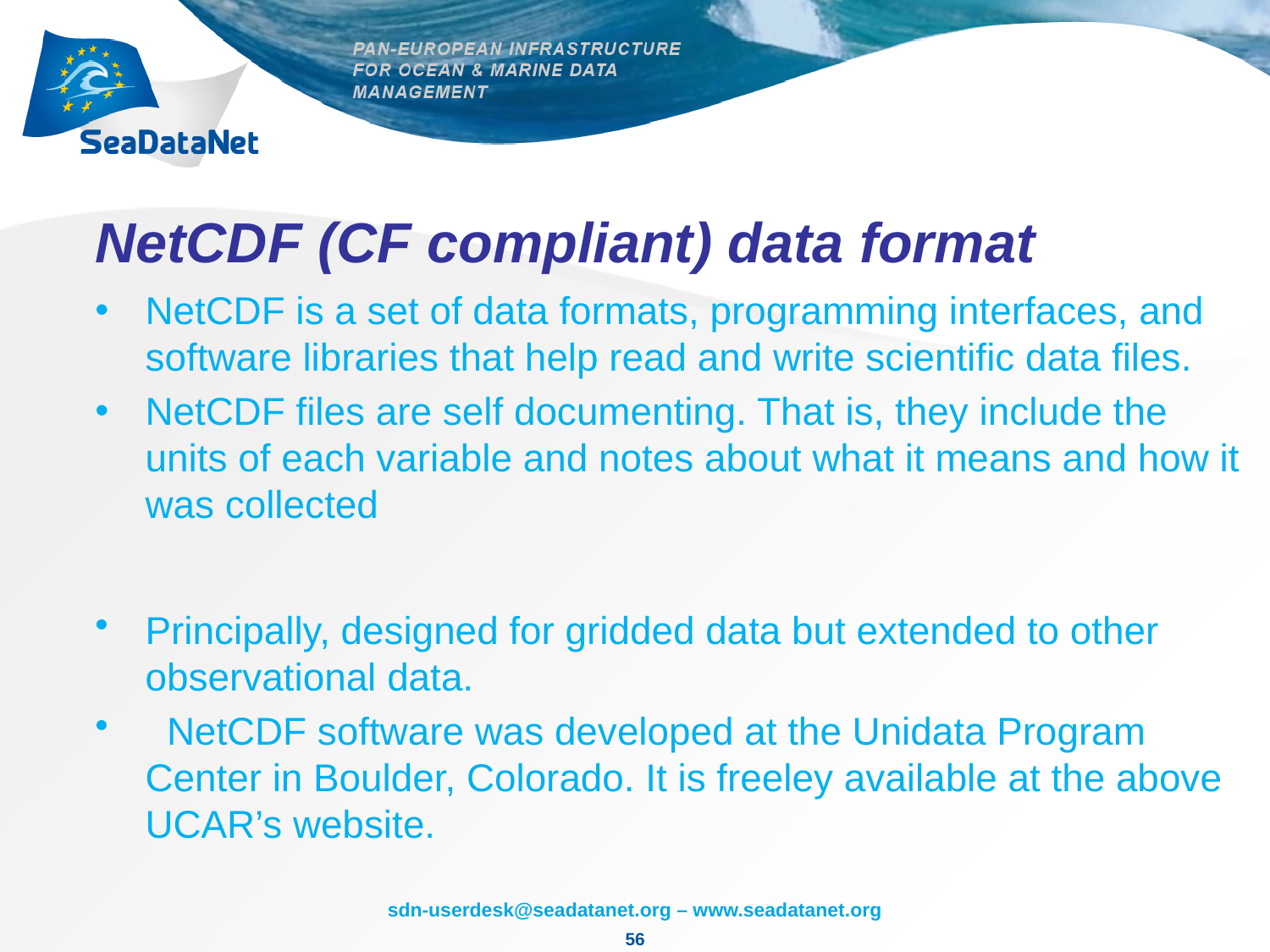

# NetCDF (CF compliant) data format
NetCDF is a set of data formats, programming interfaces, and software libraries that help read and write scientific data files.
NetCDF files are self documenting. That is, they include the units of each variable and notes about what it means and how it was collected

Principally, designed for gridded data but extended to other observational data.
  NetCDF software was developed at the Unidata Program Center in Boulder, Colorado. It is freeley available at the above UCAR’s website.
56